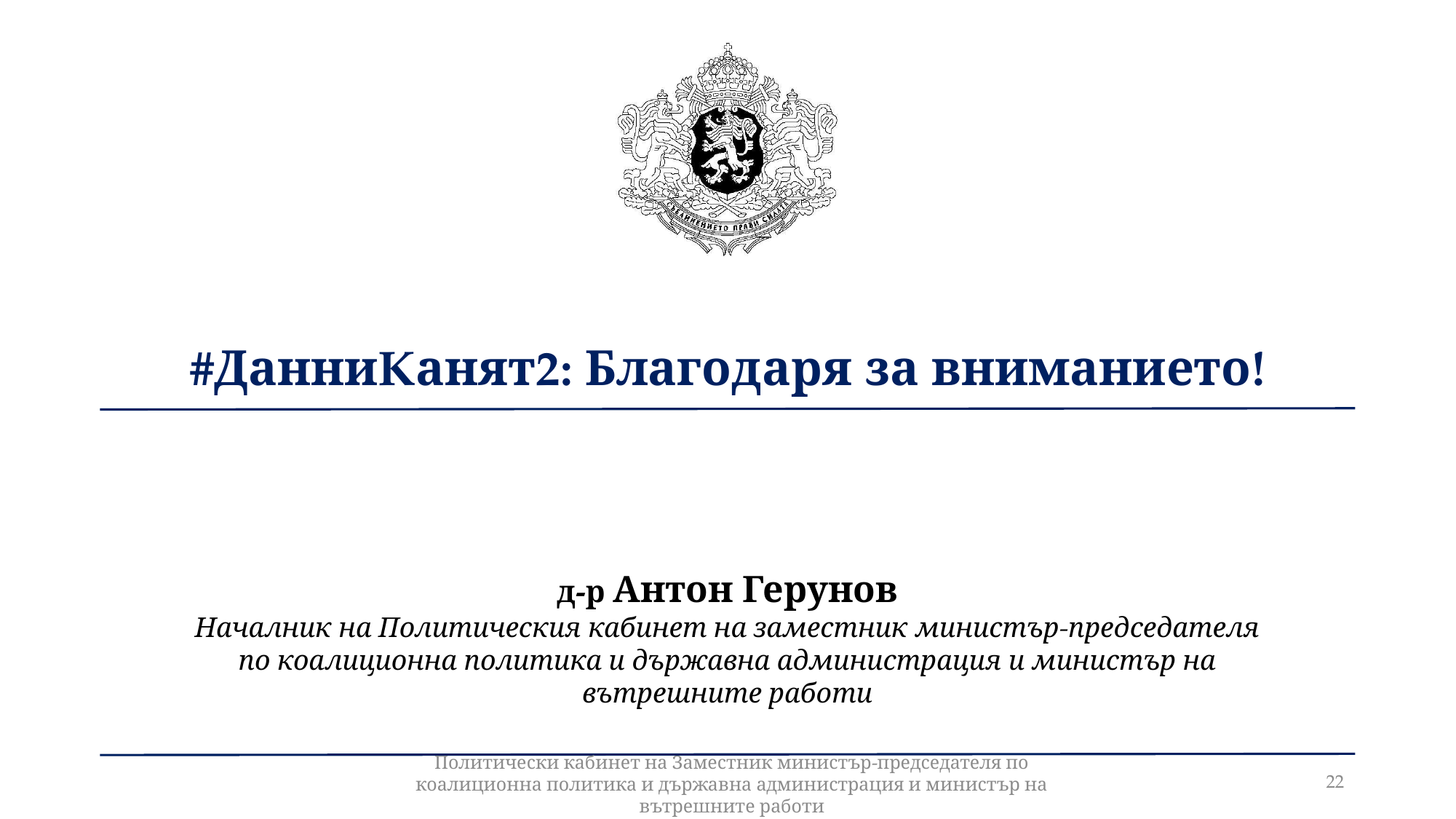

#ДанниKанят2: Благодаря за вниманието!

д-р Антон Герунов
Началник на Политическия кабинет на заместник министър-председателя по коалиционна политика и държавна администрация и министър на вътрешните работи
22
Политически кабинет на Заместник министър-председателя по коалиционна политика и държавна администрация и министър на вътрешните работи